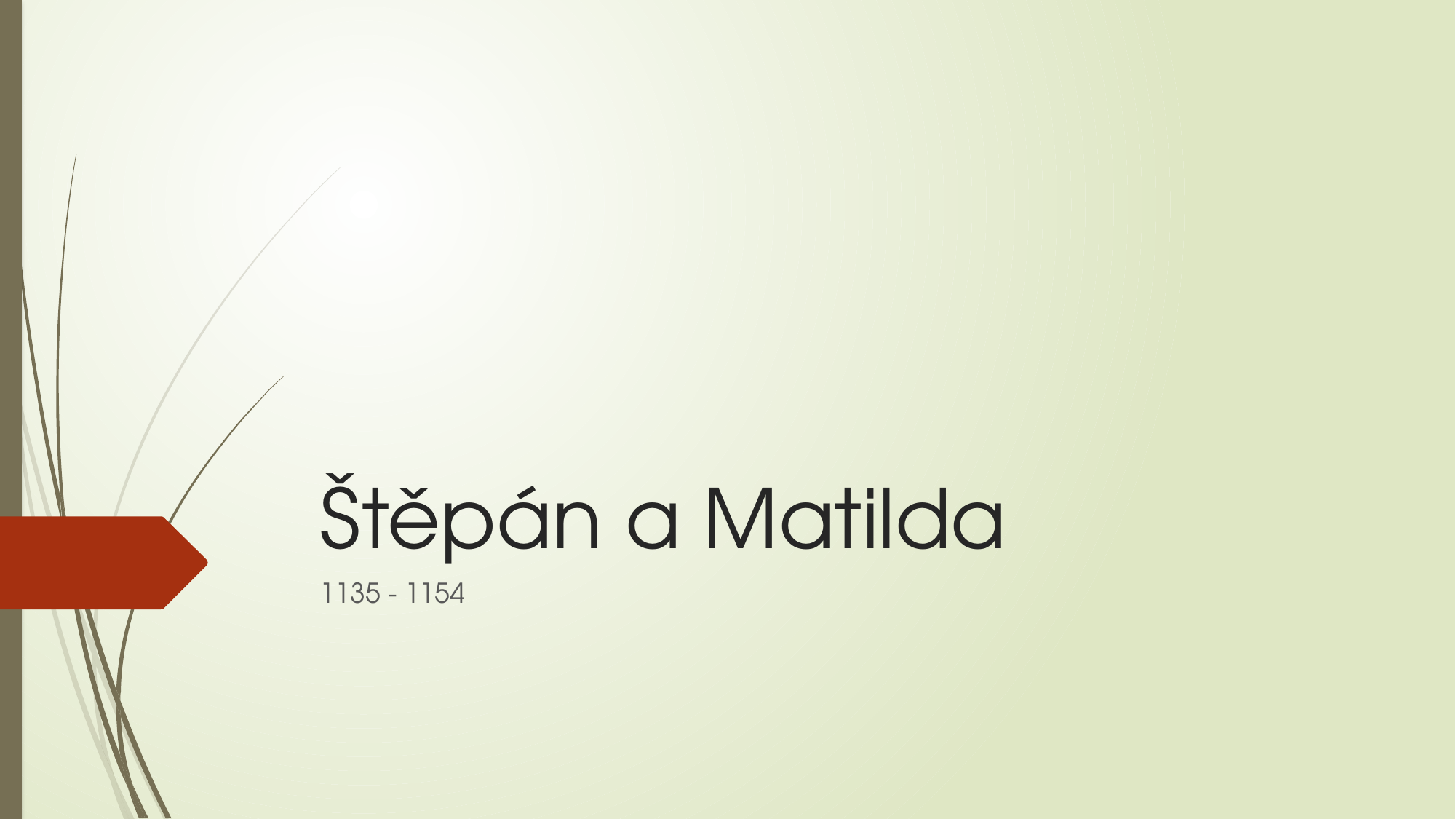

# Štěpán a Matilda
1135 - 1154